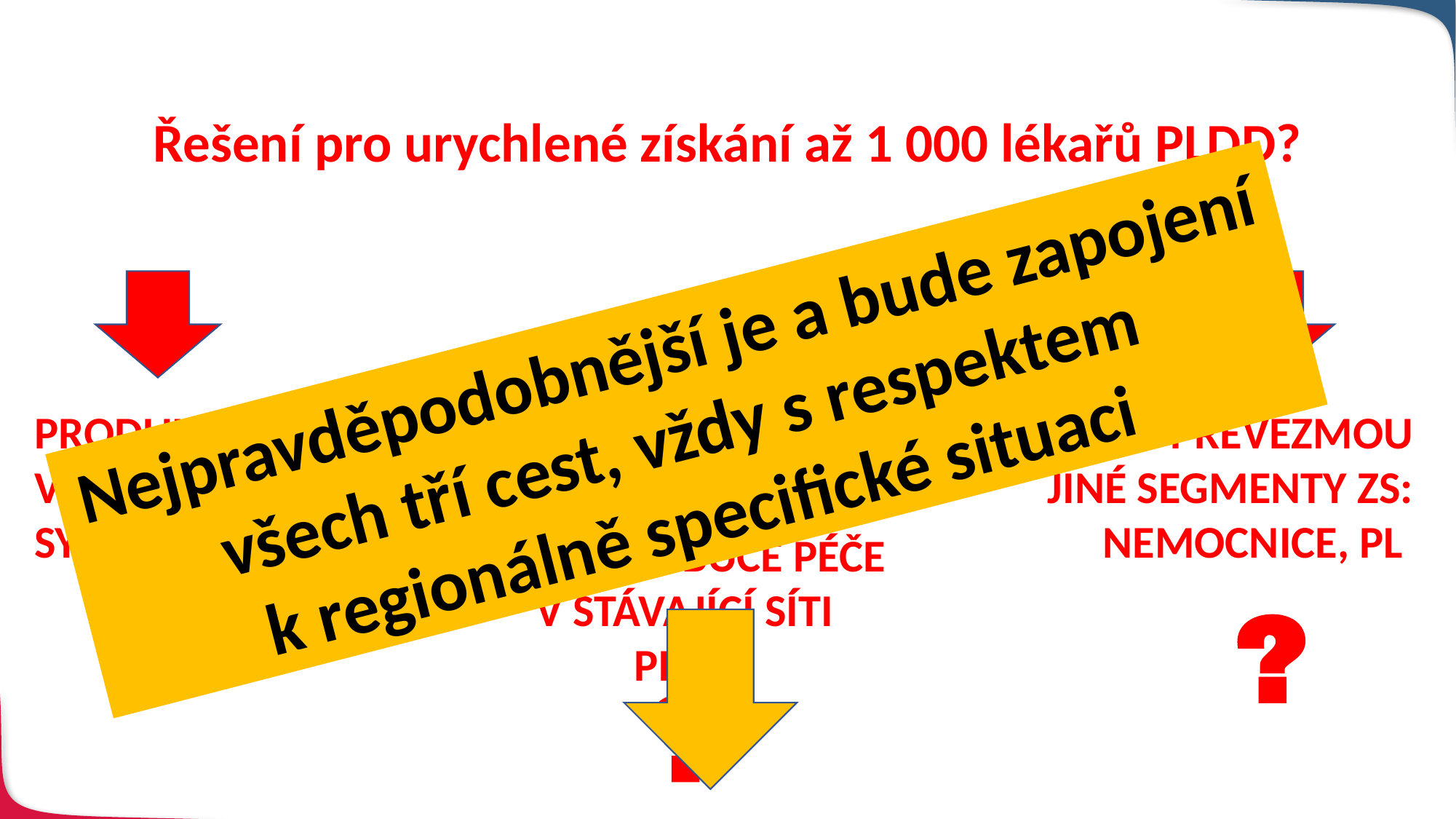

# Řešení pro urychlené získání až 1 000 lékařů PLDD?

Nejpravděpodobnější je a bude zapojení všech tří cest, vždy s respektem
k regionálně specifické situaci
PRODUKCE VZDĚLÁVACÍHO SYSTÉMU

PÉČI SI PŘEVEZMOU JINÉ SEGMENTY ZS:
NEMOCNICE, PL
(RE)DISTRIBUCE PÉČE V STÁVAJÍCÍ SÍTI PLDD
?
?

?